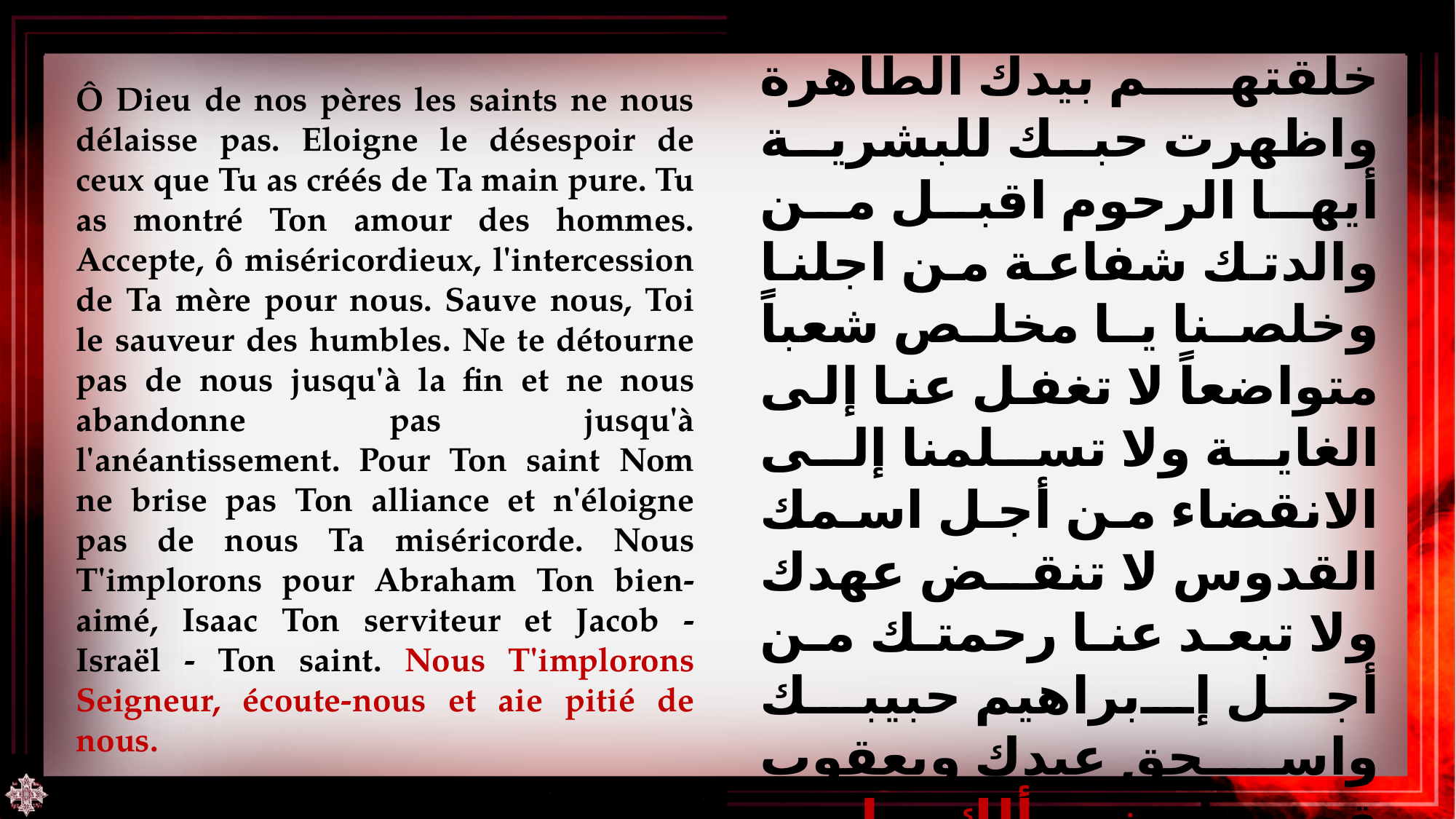

يا إله آبائنا القديسين لا تتخل عنا ولا تخيب الذين خلقتهم بيدك الطاهرة واظهرت حبك للبشرية أيها الرحوم اقبل من والدتك شفاعة من اجلنا وخلصنا يا مخلص شعباً متواضعاً لا تغفل عنا إلى الغاية ولا تسلمنا إلى الانقضاء من أجل اسمك القدوس لا تنقض عهدك ولا تبعد عنا رحمتك من أجل إبراهيم حبيبك واسحق عبدك ويعقوب قديسك. نسألك يا رب اسمعنا وارحمنا.
Ô Dieu de nos pères les saints ne nous délaisse pas. Eloigne le désespoir de ceux que Tu as créés de Ta main pure. Tu as montré Ton amour des hommes. Accepte, ô miséricordieux, l'intercession de Ta mère pour nous. Sauve nous, Toi le sauveur des humbles. Ne te détourne pas de nous jusqu'à la fin et ne nous abandonne pas jusqu'à l'anéantissement. Pour Ton saint Nom ne brise pas Ton alliance et n'éloigne pas de nous Ta miséricorde. Nous T'implorons pour Abraham Ton bien-aimé, Isaac Ton serviteur et Jacob - Israël - Ton saint. Nous T'implorons Seigneur, écoute-nous et aie pitié de nous.